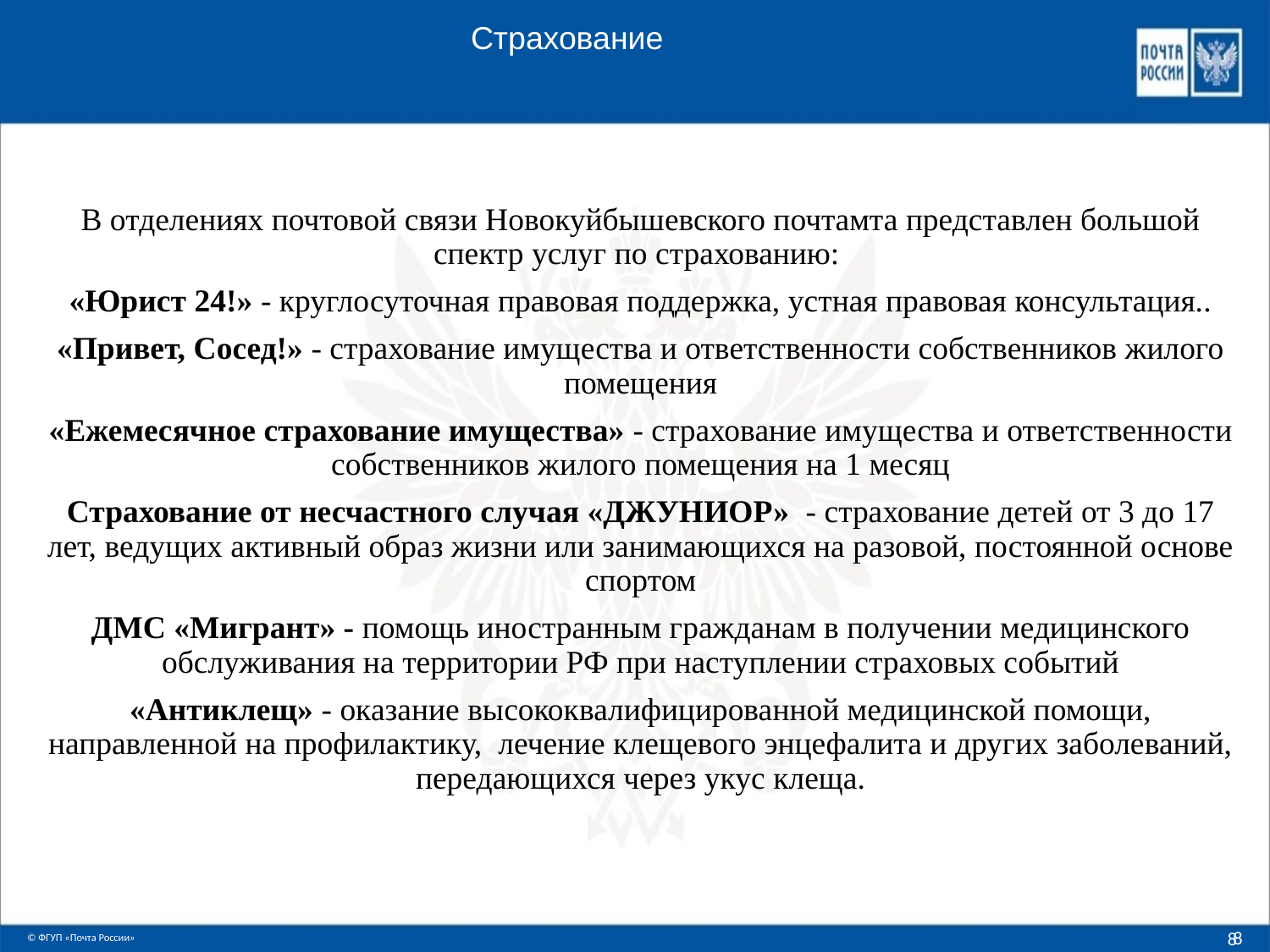

Страхование

В отделениях почтовой связи Новокуйбышевского почтамта представлен большой спектр услуг по страхованию:
«Юрист 24!» - круглосуточная правовая поддержка, устная правовая консультация..
«Привет, Сосед!» - страхование имущества и ответственности собственников жилого помещения
«Ежемесячное страхование имущества» - страхование имущества и ответственности собственников жилого помещения на 1 месяц
Страхование от несчастного случая «ДЖУНИОР»  - страхование детей от 3 до 17 лет, ведущих активный образ жизни или занимающихся на разовой, постоянной основе спортом
ДМС «Мигрант» - помощь иностранным гражданам в получении медицинского обслуживания на территории РФ при наступлении страховых событий
«Антиклещ» - оказание высококвалифицированной медицинской помощи, направленной на профилактику,  лечение клещевого энцефалита и других заболеваний, передающихся через укус клеща.

8
8